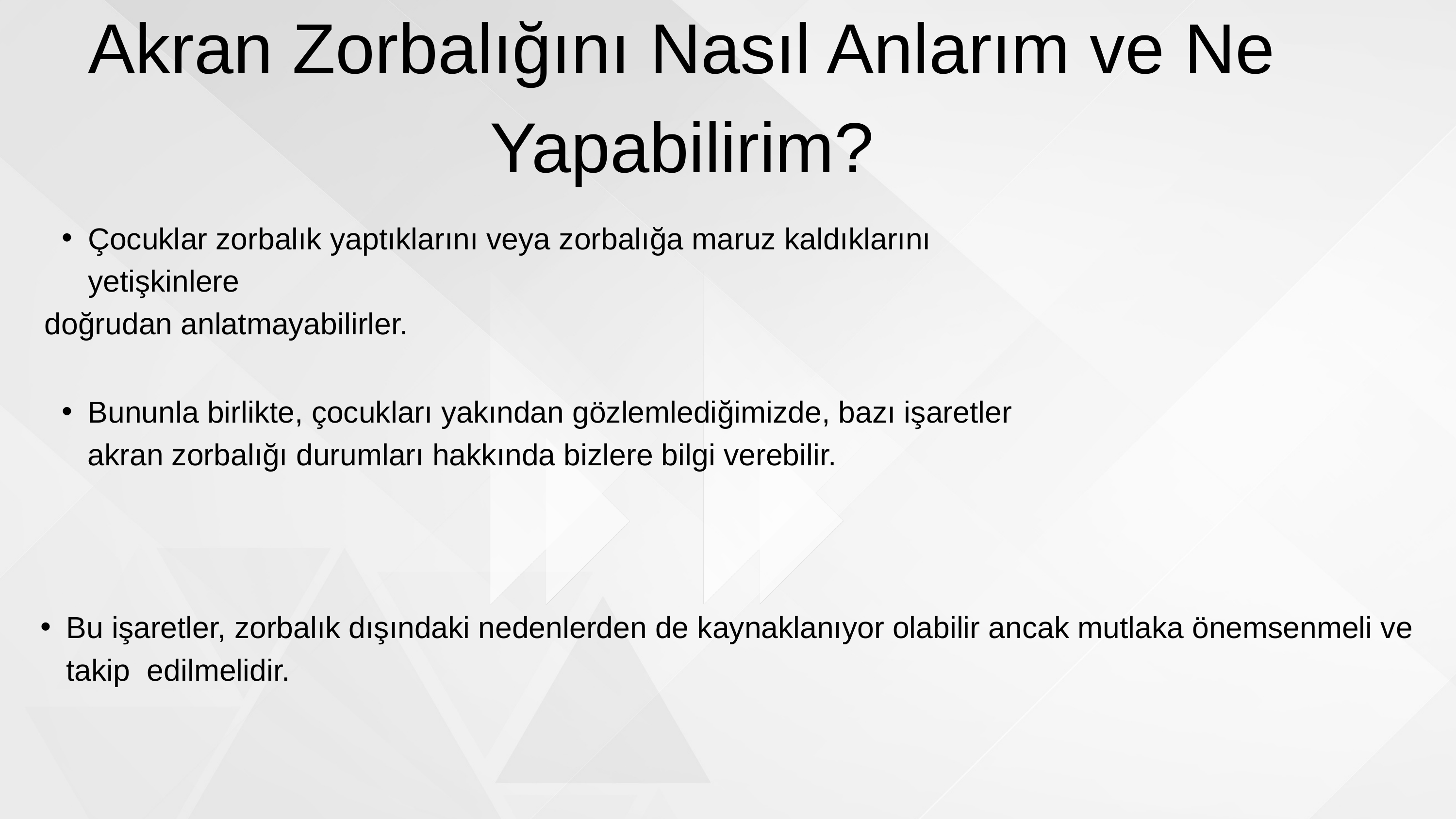

Akran Zorbalığını Nasıl Anlarım ve Ne Yapabilirim?
Çocuklar zorbalık yaptıklarını veya zorbalığa maruz kaldıklarını yetişkinlere
 doğrudan anlatmayabilirler.

Bununla birlikte, çocukları yakından gözlemlediğimizde, bazı işaretler akran zorbalığı durumları hakkında bizlere bilgi verebilir.

Bu işaretler, zorbalık dışındaki nedenlerden de kaynaklanıyor olabilir ancak mutlaka önemsenmeli ve takip  edilmelidir.